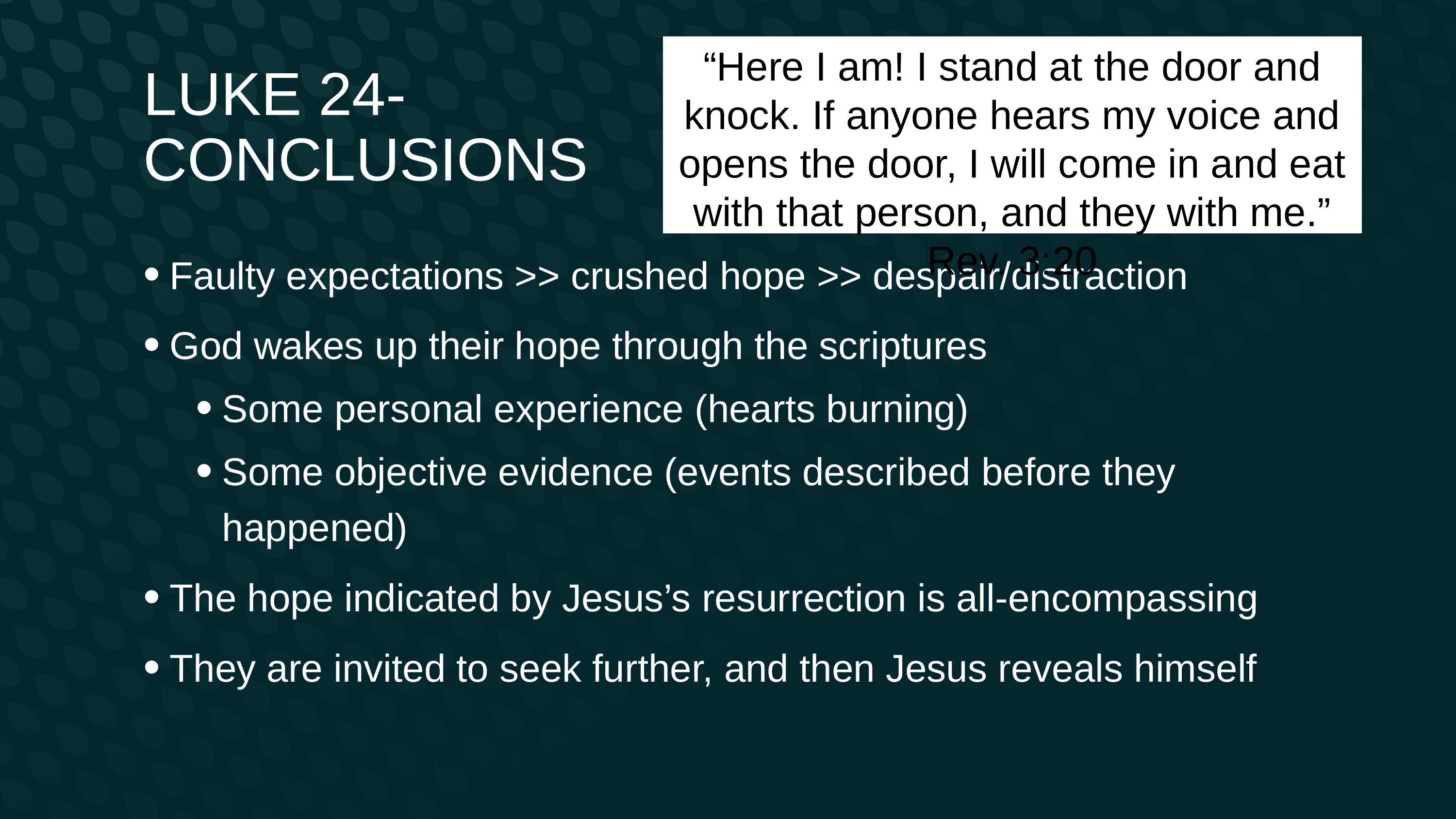

Luke 24-
Conclusions
“Here I am! I stand at the door and knock. If anyone hears my voice and opens the door, I will come in and eat with that person, and they with me.” Rev. 3:20
Faulty expectations >> crushed hope >> despair/distraction
God wakes up their hope through the scriptures
Some personal experience (hearts burning)
Some objective evidence (events described before they happened)
The hope indicated by Jesus’s resurrection is all-encompassing
They are invited to seek further, and then Jesus reveals himself